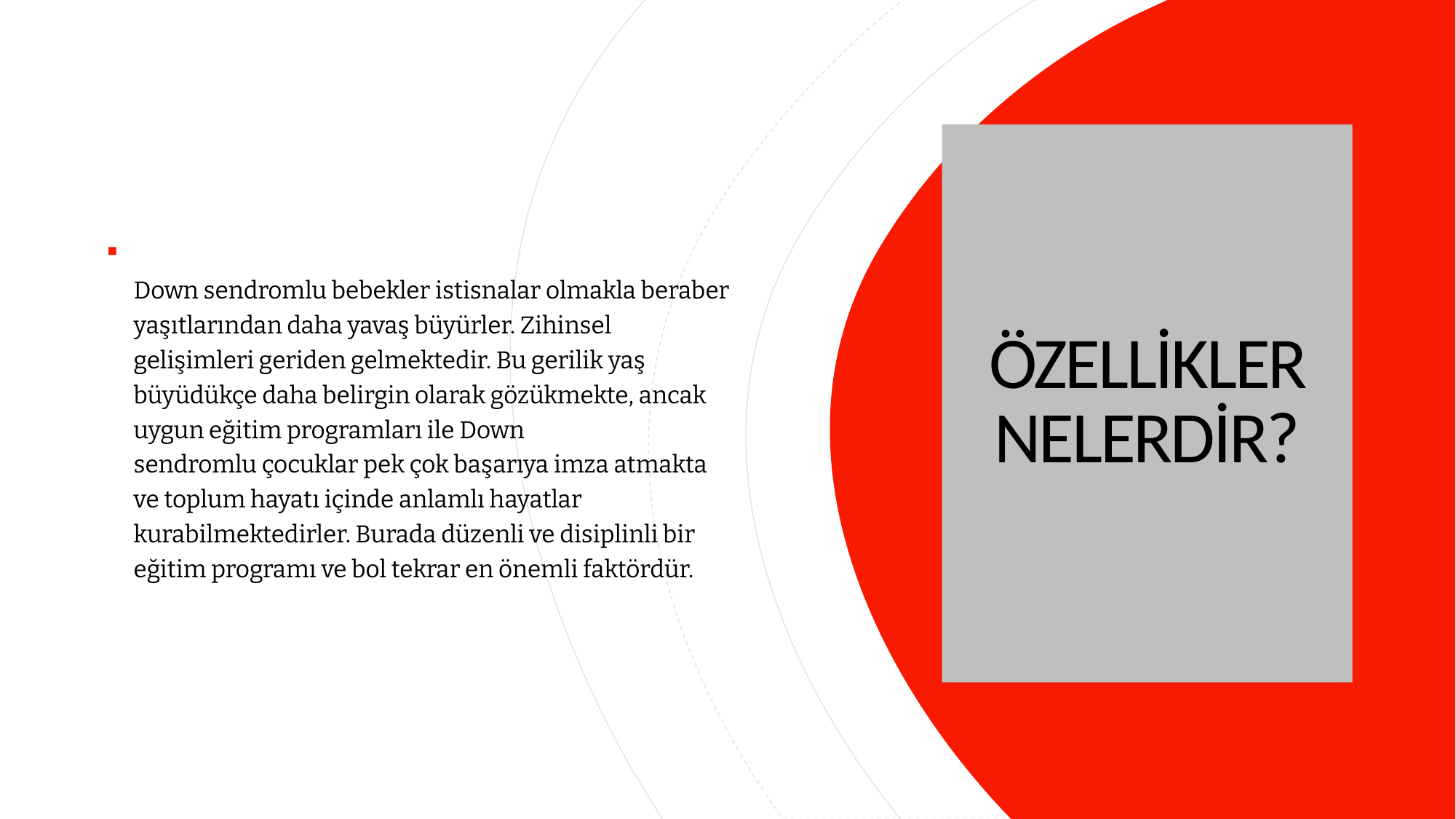

Down sendromlu bebekler istisnalar olmakla beraber yaşıtlarından daha yavaş büyürler. Zihinsel gelişimleri geriden gelmektedir. Bu gerilik yaş büyüdükçe daha belirgin olarak gözükmekte, ancak uygun eğitim programları ile Down sendromlu çocuklar pek çok başarıya imza atmakta ve toplum hayatı içinde anlamlı hayatlar kurabilmektedirler. Burada düzenli ve disiplinli bir eğitim programı ve bol tekrar en önemli faktördür.
# ÖZELLİKLER NELERDİR?